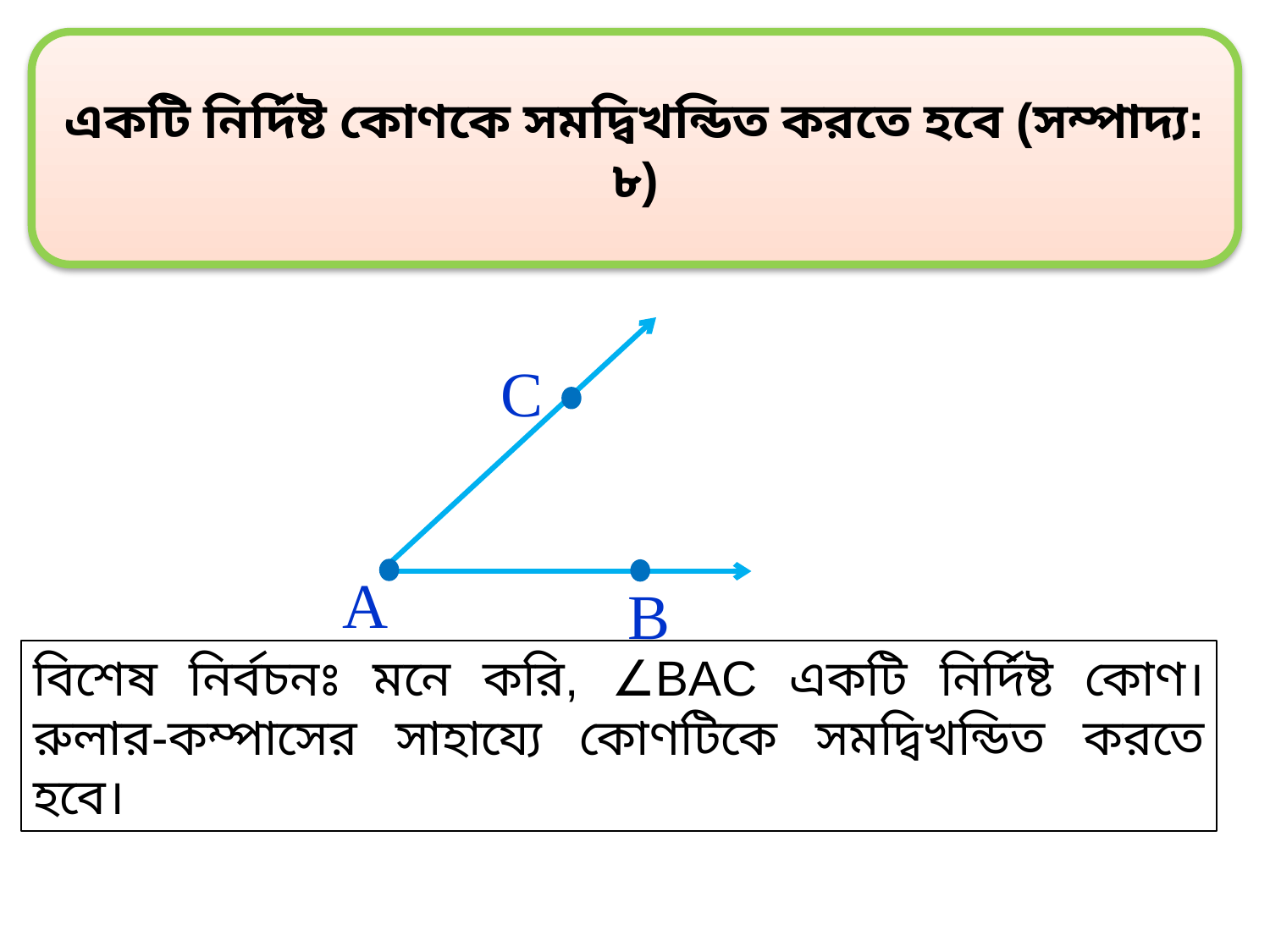

একটি নির্দিষ্ট কোণকে সমদ্বিখন্ডিত করতে হবে (সম্পাদ্য: ৮)
C
A

B

বিশেষ নির্বচনঃ মনে করি, ∠BAC একটি নির্দিষ্ট কোণ। রুলার-কম্পাসের সাহায্যে কোণটিকে সমদ্বিখন্ডিত করতে হবে।